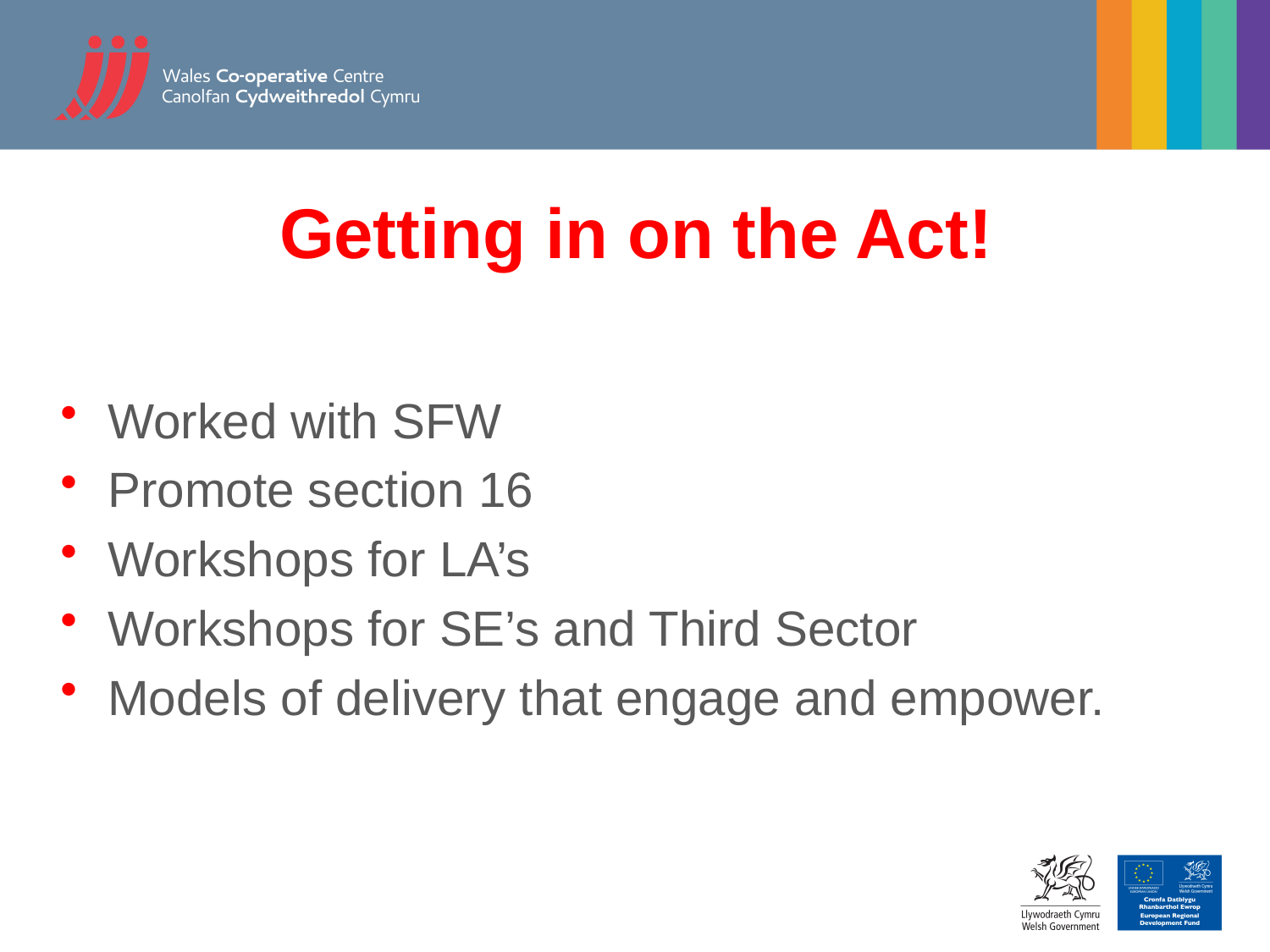

# Getting in on the Act!
Worked with SFW
Promote section 16
Workshops for LA’s
Workshops for SE’s and Third Sector
Models of delivery that engage and empower.